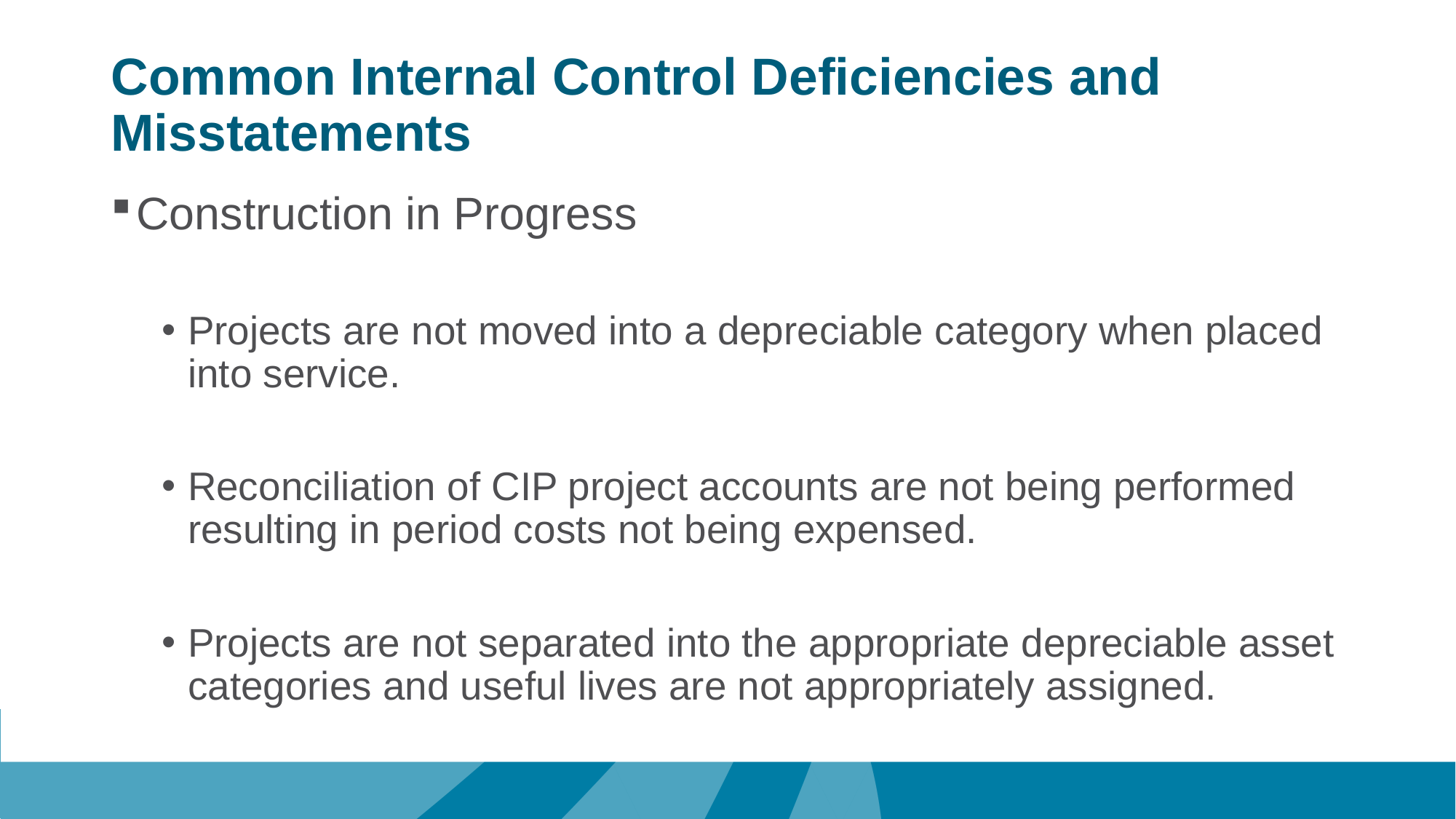

# Common Internal Control Deficiencies and Misstatements
Construction in Progress

Projects are not moved into a depreciable category when placed into service.

Reconciliation of CIP project accounts are not being performed resulting in period costs not being expensed.

Projects are not separated into the appropriate depreciable asset categories and useful lives are not appropriately assigned.